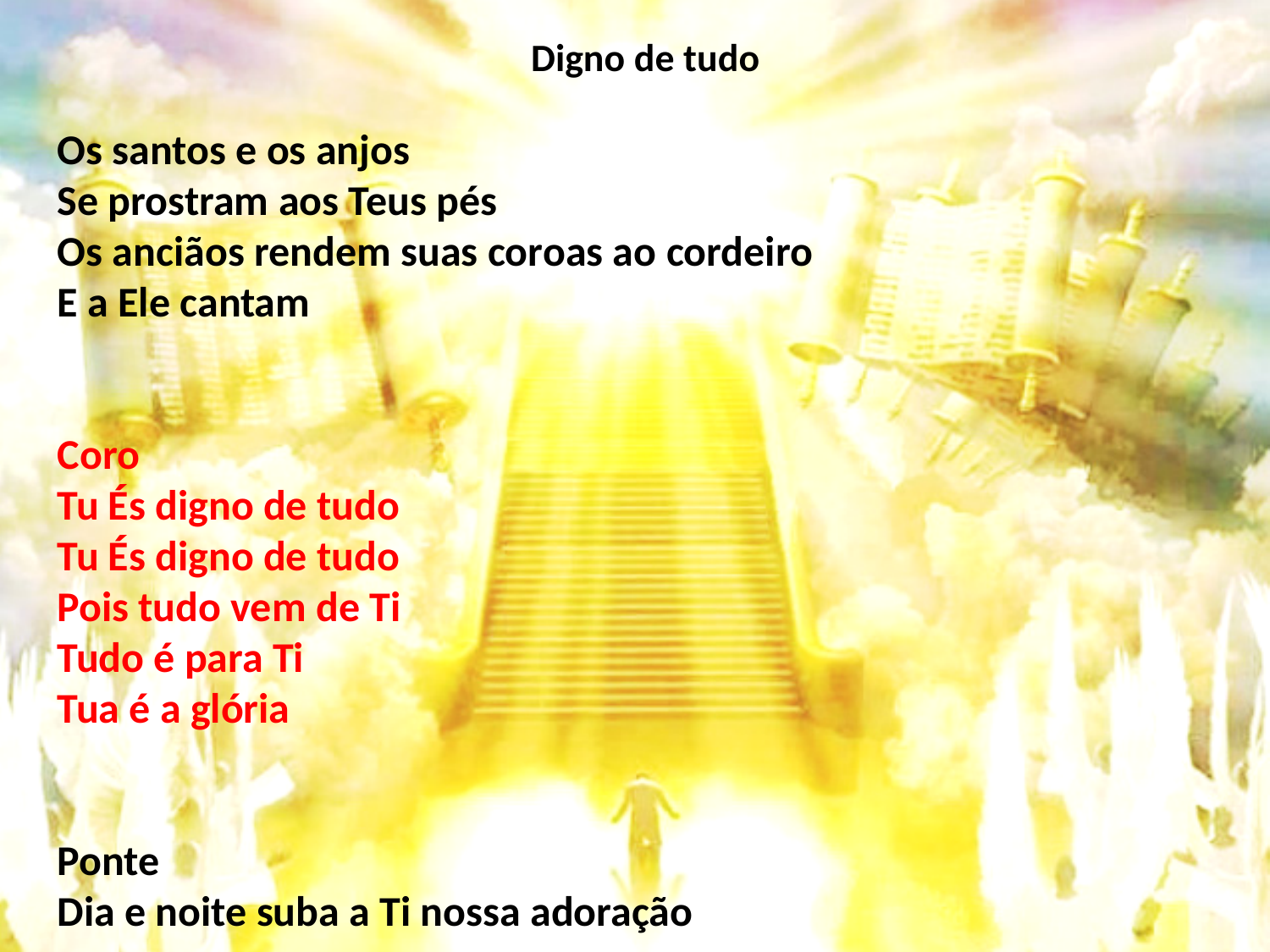

# Digno de tudo
Os santos e os anjos
Se prostram aos Teus pés
Os anciãos rendem suas coroas ao cordeiro
E a Ele cantam
Coro
Tu És digno de tudo
Tu És digno de tudo
Pois tudo vem de Ti
Tudo é para Ti
Tua é a glória

Ponte
Dia e noite suba a Ti nossa adoração